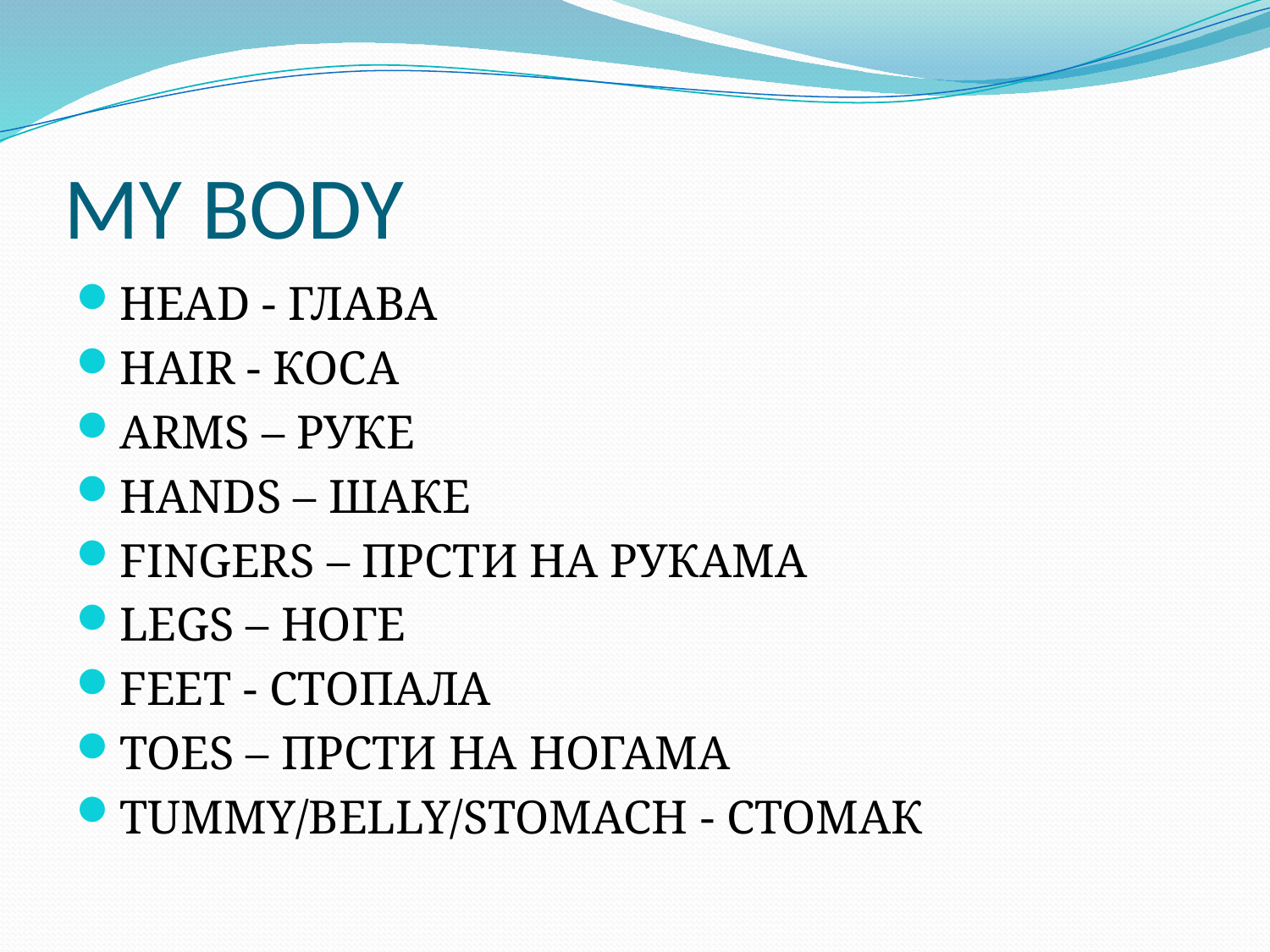

# MY BODY
HEAD - ГЛАВА
HAIR - КОСА
ARMS – РУКЕ
HANDS – ШАКЕ
FINGERS – ПРСТИ НА РУКАМА
LEGS – НОГЕ
FEET - СТОПАЛА
TOES – ПРСТИ НА НОГАМА
TUMMY/BELLY/STOMACH - СТОМАК